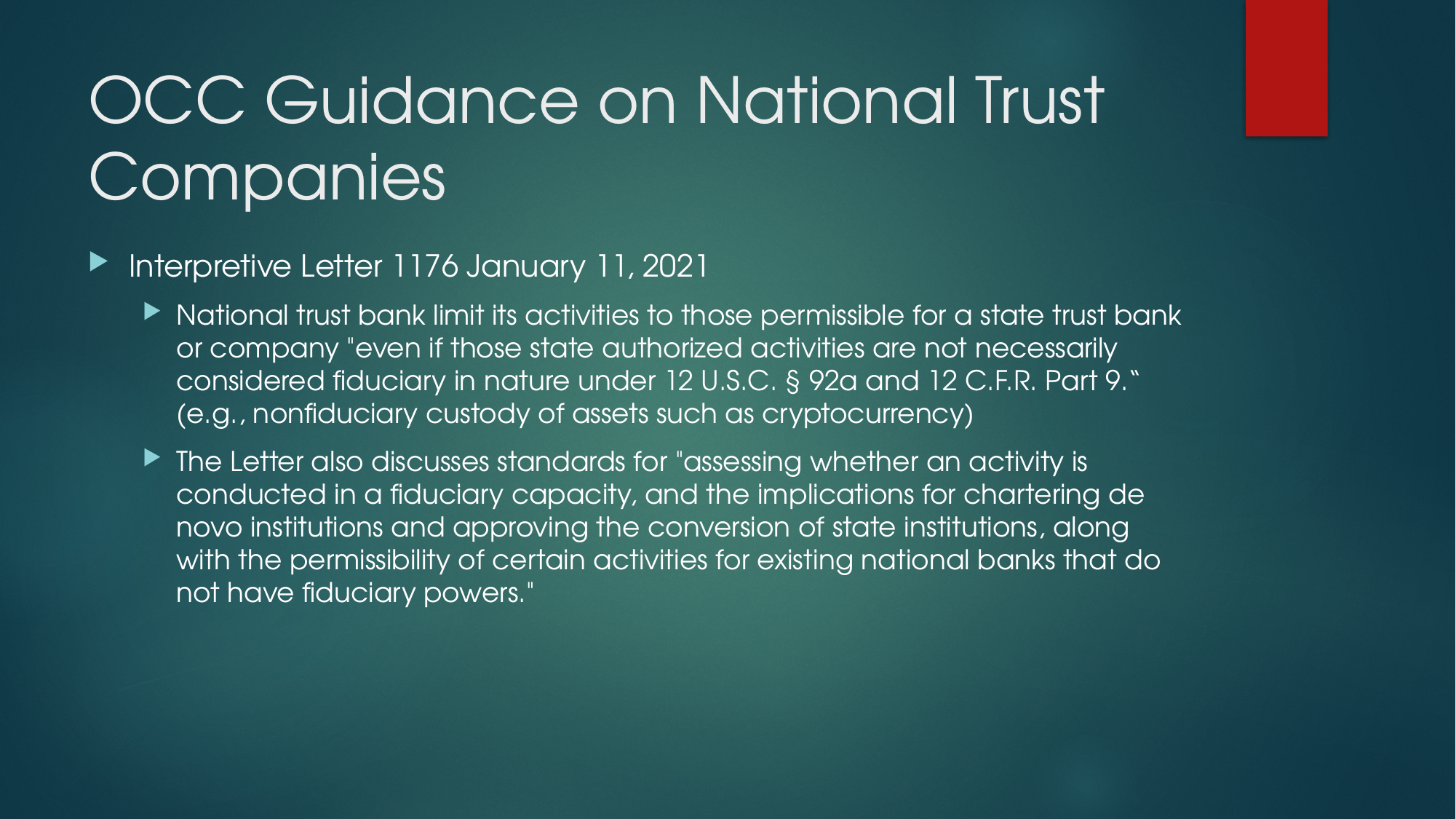

# OCC Guidance on National Trust Companies
Interpretive Letter 1176 January 11, 2021
National trust bank limit its activities to those permissible for a state trust bank or company "even if those state authorized activities are not necessarily considered fiduciary in nature under 12 U.S.C. § 92a and 12 C.F.R. Part 9.“ (e.g., nonfiduciary custody of assets such as cryptocurrency)
The Letter also discusses standards for "assessing whether an activity is conducted in a fiduciary capacity, and the implications for chartering de novo institutions and approving the conversion of state institutions, along with the permissibility of certain activities for existing national banks that do not have fiduciary powers."